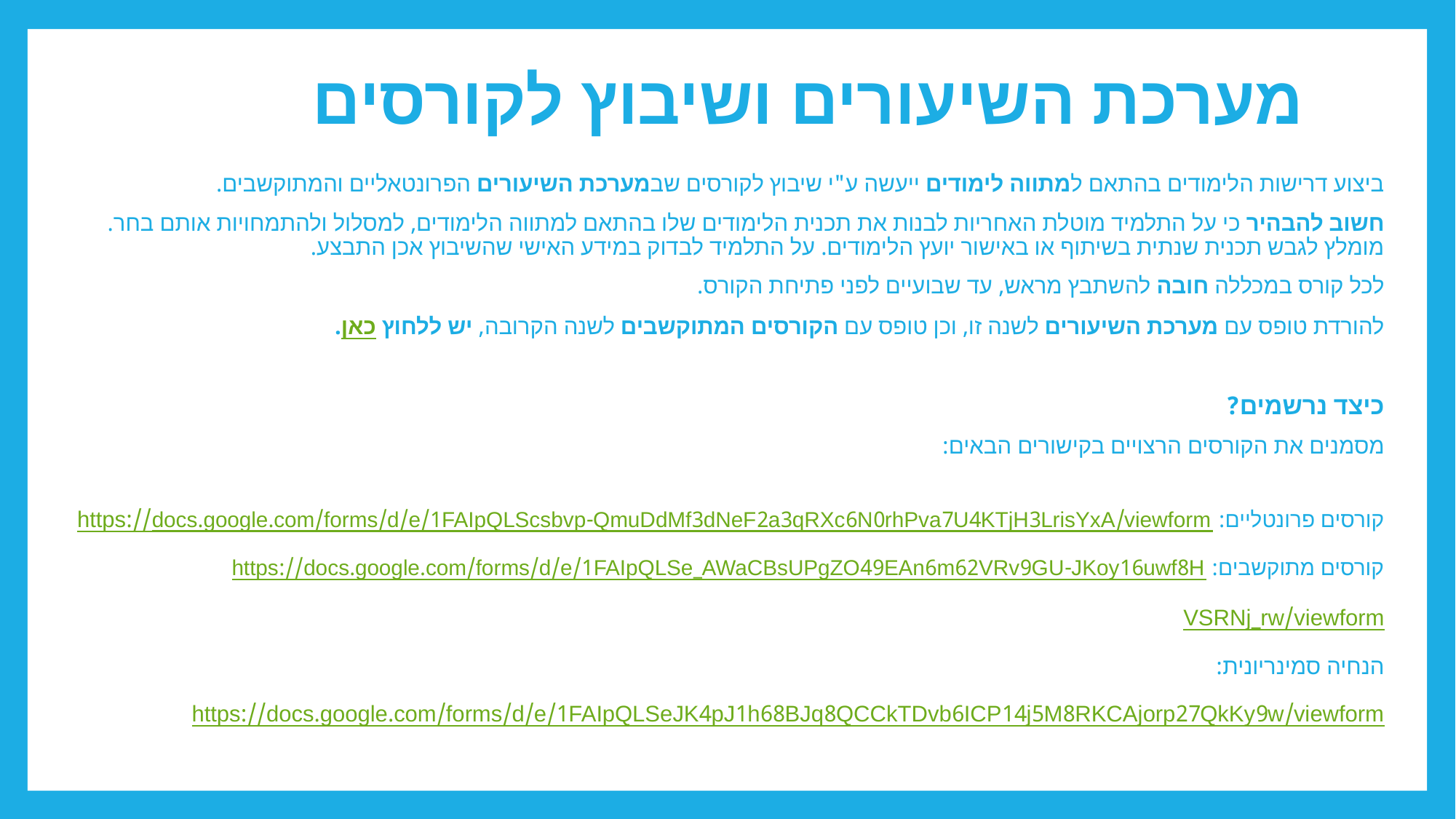

# מערכת השיעורים ושיבוץ לקורסים
ביצוע דרישות הלימודים בהתאם למתווה לימודים ייעשה ע"י שיבוץ לקורסים שבמערכת השיעורים הפרונטאליים והמתוקשבים.
חשוב להבהיר כי על התלמיד מוטלת האחריות לבנות את תכנית הלימודים שלו בהתאם למתווה הלימודים, למסלול ולהתמחויות אותם בחר. מומלץ לגבש תכנית שנתית בשיתוף או באישור יועץ הלימודים. על התלמיד לבדוק במידע האישי שהשיבוץ אכן התבצע.
לכל קורס במכללה חובה להשתבץ מראש, עד שבועיים לפני פתיחת הקורס.
להורדת טופס עם מערכת השיעורים לשנה זו, וכן טופס עם הקורסים המתוקשבים לשנה הקרובה, יש ללחוץ כאן.

כיצד נרשמים?
מסמנים את הקורסים הרצויים בקישורים הבאים:

קורסים פרונטליים: https://docs.google.com/forms/d/e/1FAIpQLScsbvp-QmuDdMf3dNeF2a3qRXc6N0rhPva7U4KTjH3LrisYxA/viewform
קורסים מתוקשבים: https://docs.google.com/forms/d/e/1FAIpQLSe_AWaCBsUPgZO49EAn6m62VRv9GU-JKoy16uwf8HVSRNj_rw/viewform
הנחיה סמינריונית: https://docs.google.com/forms/d/e/1FAIpQLSeJK4pJ1h68BJq8QCCkTDvb6ICP14j5M8RKCAjorp27QkKy9w/viewform